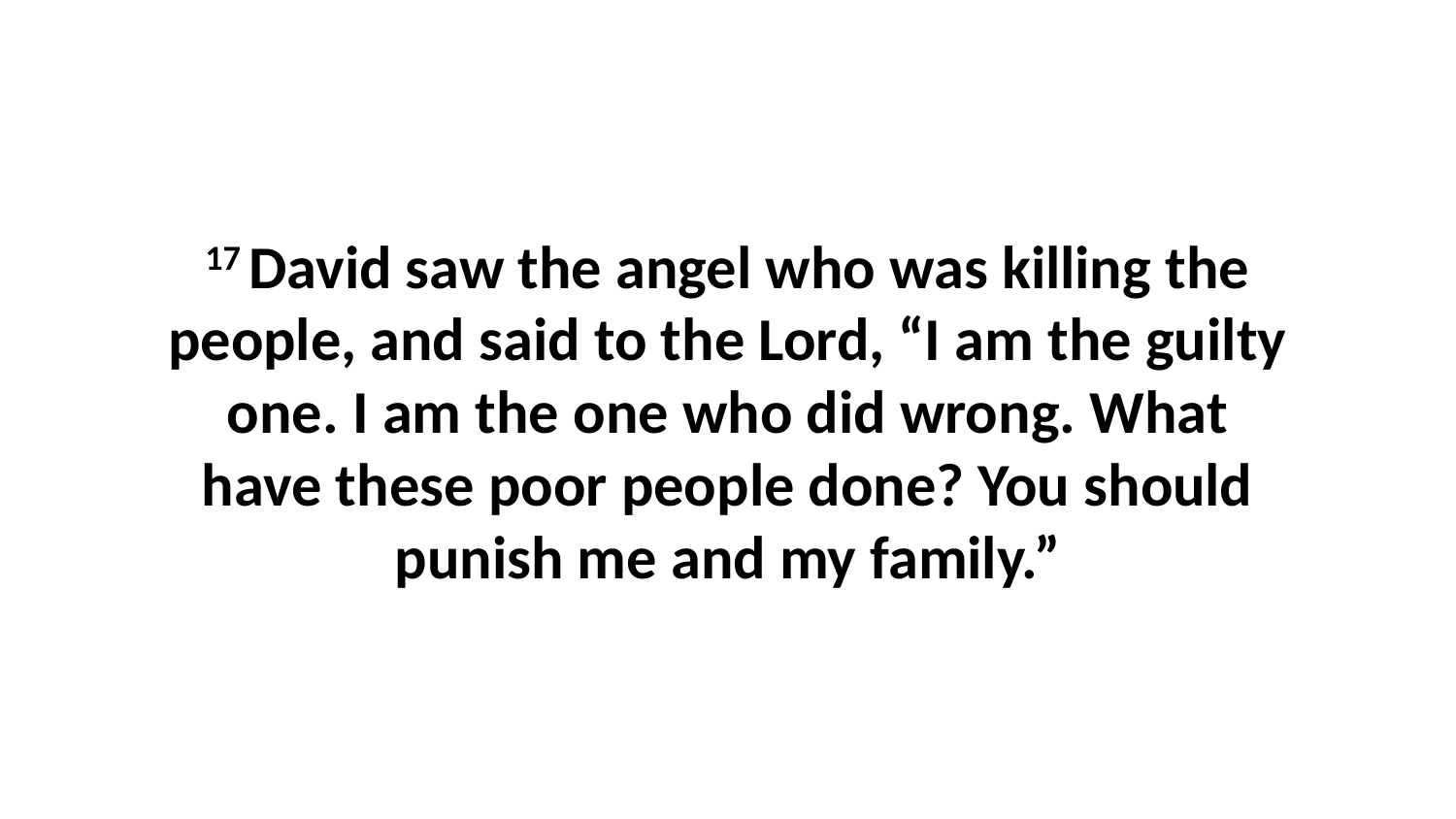

17 David saw the angel who was killing the people, and said to the Lord, “I am the guilty one. I am the one who did wrong. What have these poor people done? You should punish me and my family.”